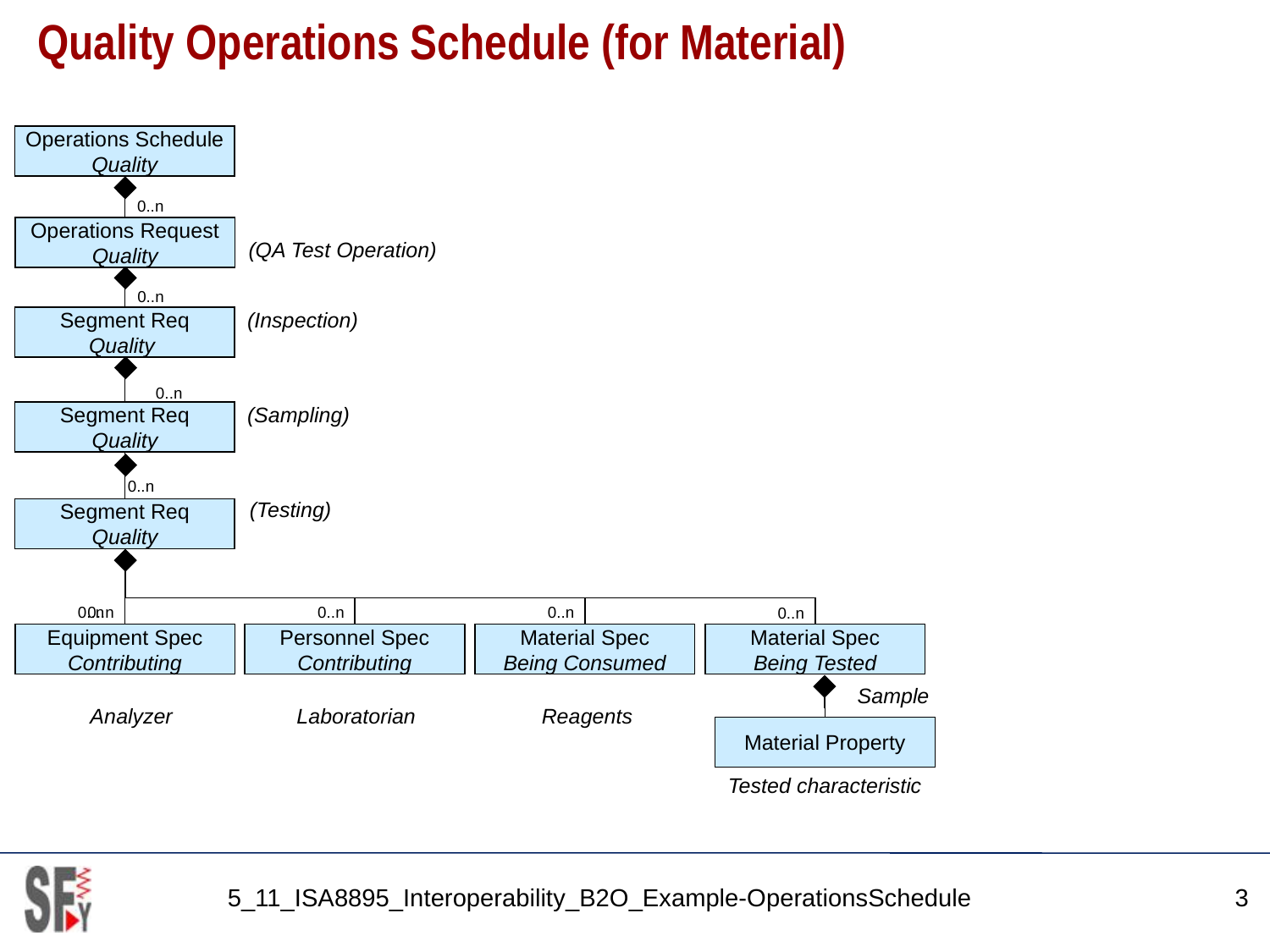

# Quality Operations Schedule (for Material)
Operations Schedule
Quality

0..n
Operations Request
Quality
(QA Test Operation)

0..n
(Inspection)
Segment Req
Quality

0..n
(Sampling)
Segment Req
Quality

0..n
(Testing)
Segment Req
Quality

0..n
0..n
0..n
0..n
0..n
Equipment Spec
Contributing
Personnel Spec
Contributing
Material Spec
Being Consumed
Material Spec
Being Tested

Sample
Analyzer
Laboratorian
Reagents
Material Property
Tested characteristic
5_11_ISA8895_Interoperability_B2O_Example-OperationsSchedule
3